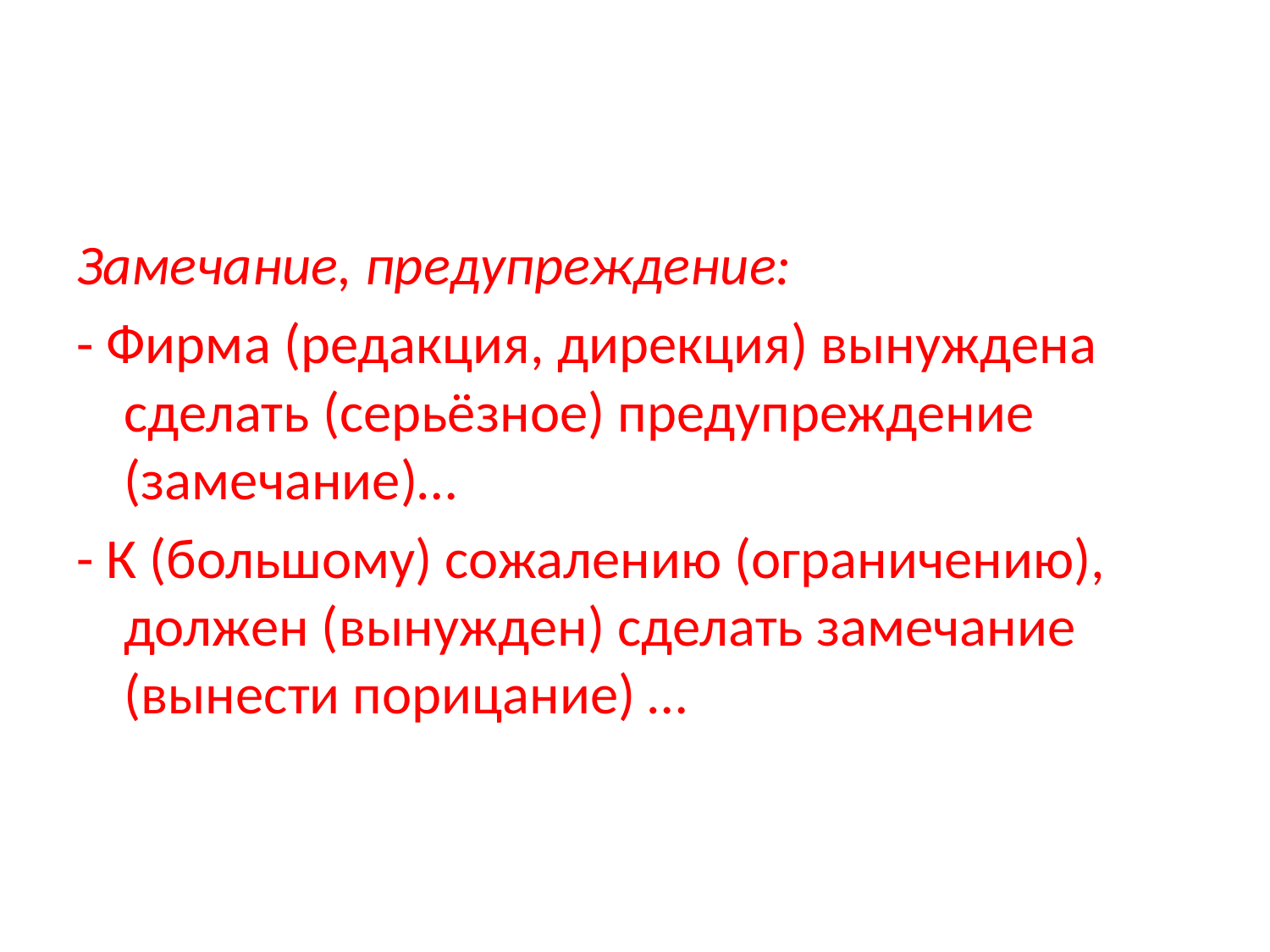

#
Замечание, предупреждение:
- Фирма (редакция, дирекция) вынуждена сделать (серьёзное) предупреждение (замечание)…
- К (большому) сожалению (ограничению), должен (вынужден) сделать замечание  (вынести порицание) …